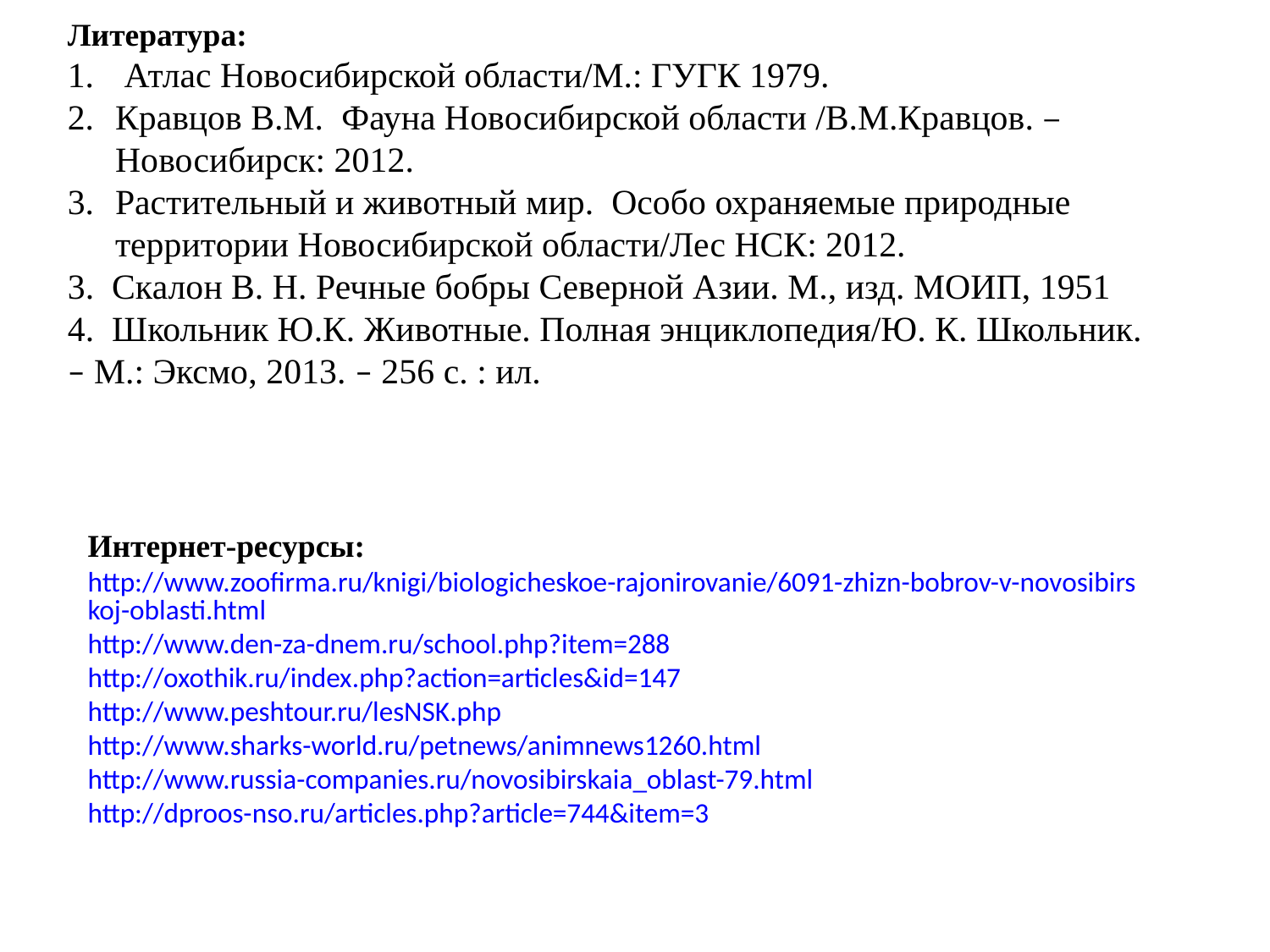

Литература:
 Атлас Новосибирской области/М.: ГУГК 1979.
Кравцов В.М.  Фауна Новосибирской области /В.М.Кравцов. – Новосибирск: 2012.
Растительный и животный мир.  Особо охраняемые природные территории Новосибирской области/Лес НСК: 2012.
3.  Скалон В. Н. Речные бобры Северной Азии. М., изд. МОИП, 1951
4.  Школьник Ю.К. Животные. Полная энциклопедия/Ю. К. Школьник. – М.: Эксмо, 2013. – 256 с. : ил.

Интернет-ресурсы:
http://www.zoofirma.ru/knigi/biologicheskoe-rajonirovanie/6091-zhizn-bobrov-v-novosibirskoj-oblasti.html
http://www.den-za-dnem.ru/school.php?item=288
http://oxothik.ru/index.php?action=articles&id=147
http://www.peshtour.ru/lesNSK.php
http://www.sharks-world.ru/petnews/animnews1260.html
http://www.russia-companies.ru/novosibirskaia_oblast-79.html
http://dproos-nso.ru/articles.php?article=744&item=3